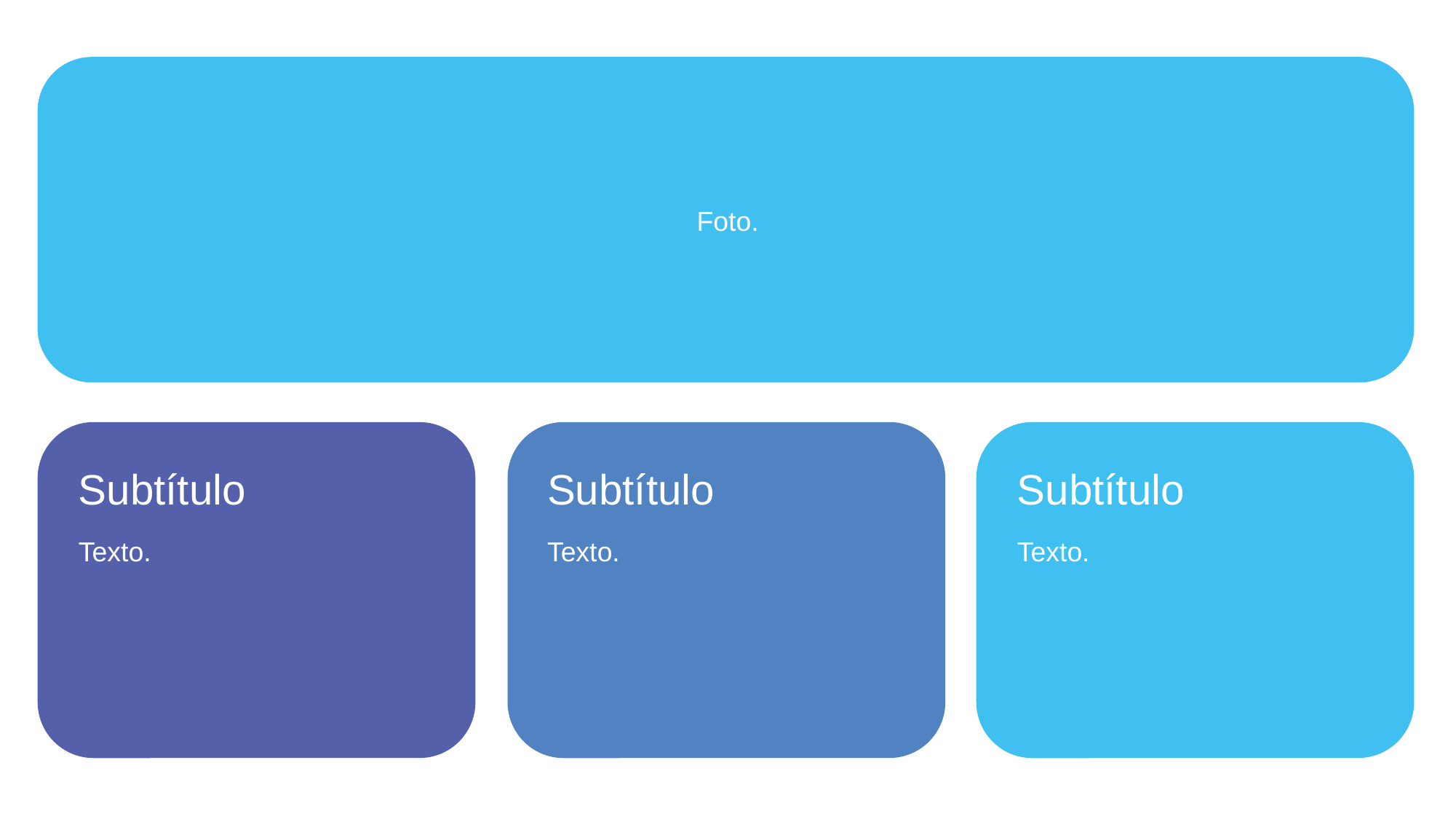

Foto.

Subtítulo
Subtítulo
Subtítulo
Texto.
Texto.
Texto.